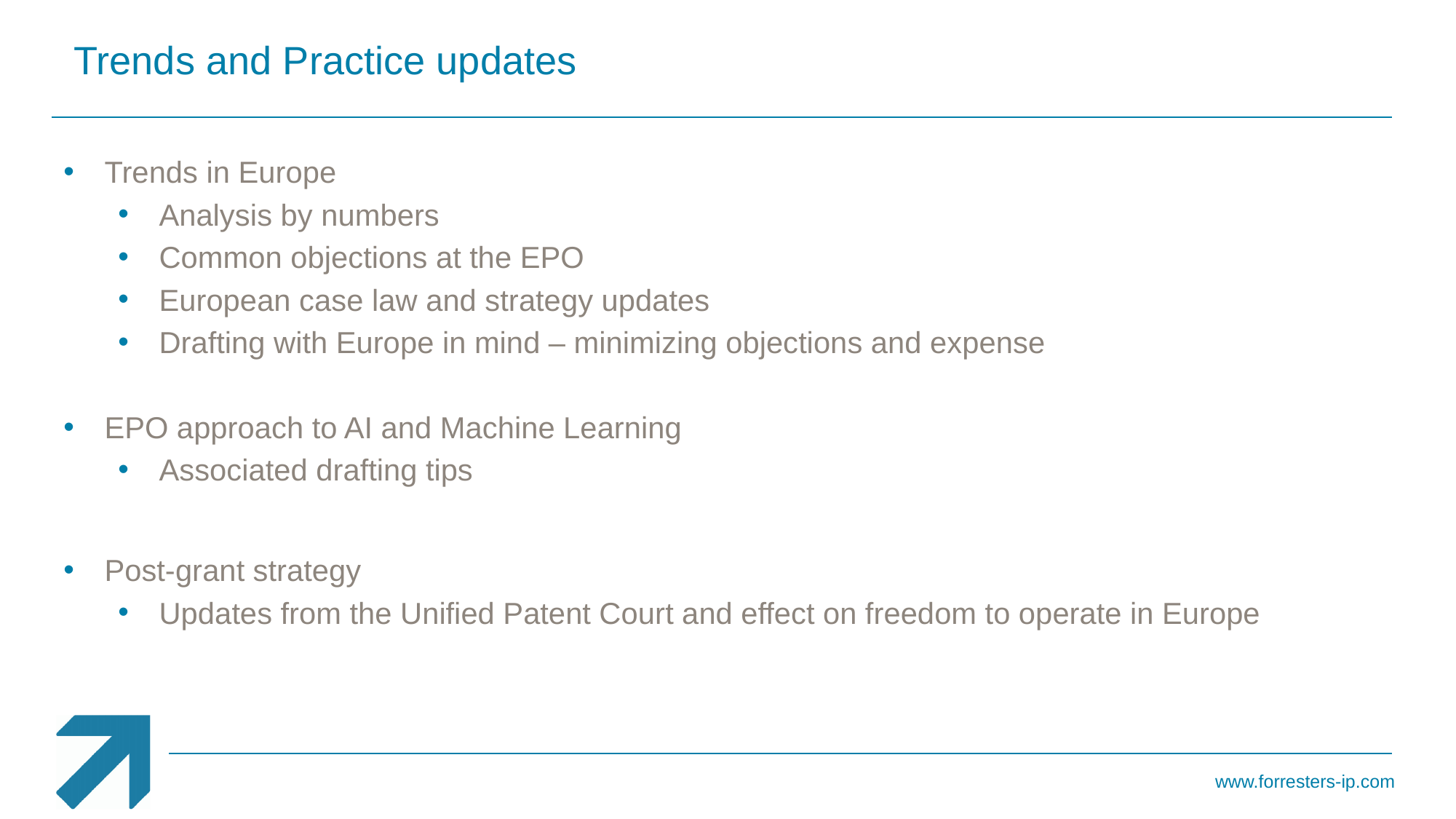

Trends and Practice updates
Trends in Europe
Analysis by numbers
Common objections at the EPO
European case law and strategy updates
Drafting with Europe in mind – minimizing objections and expense

EPO approach to AI and Machine Learning
Associated drafting tips

Post-grant strategy
Updates from the Unified Patent Court and effect on freedom to operate in Europe